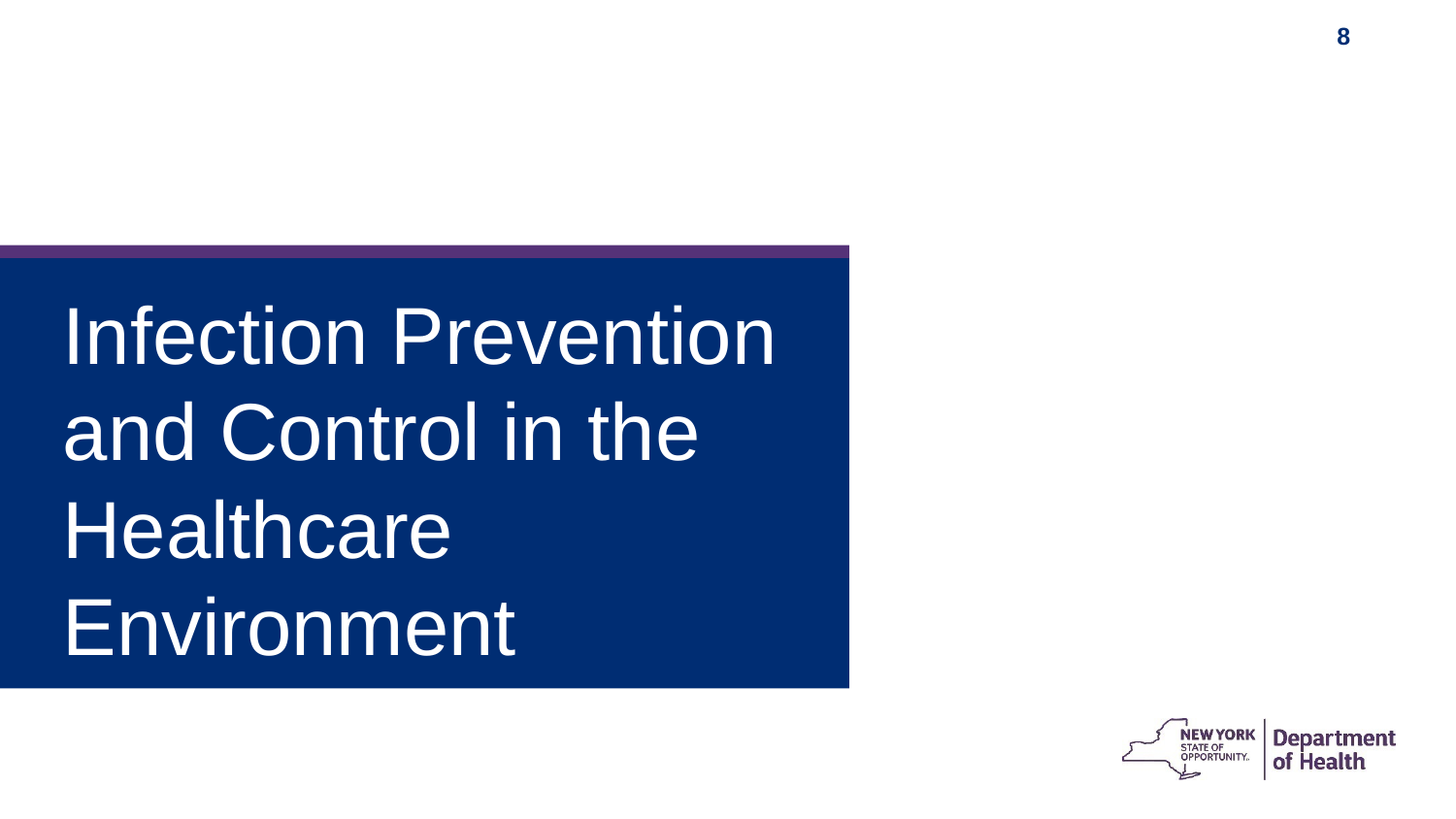

Infection Prevention and Control in the Healthcare Environment